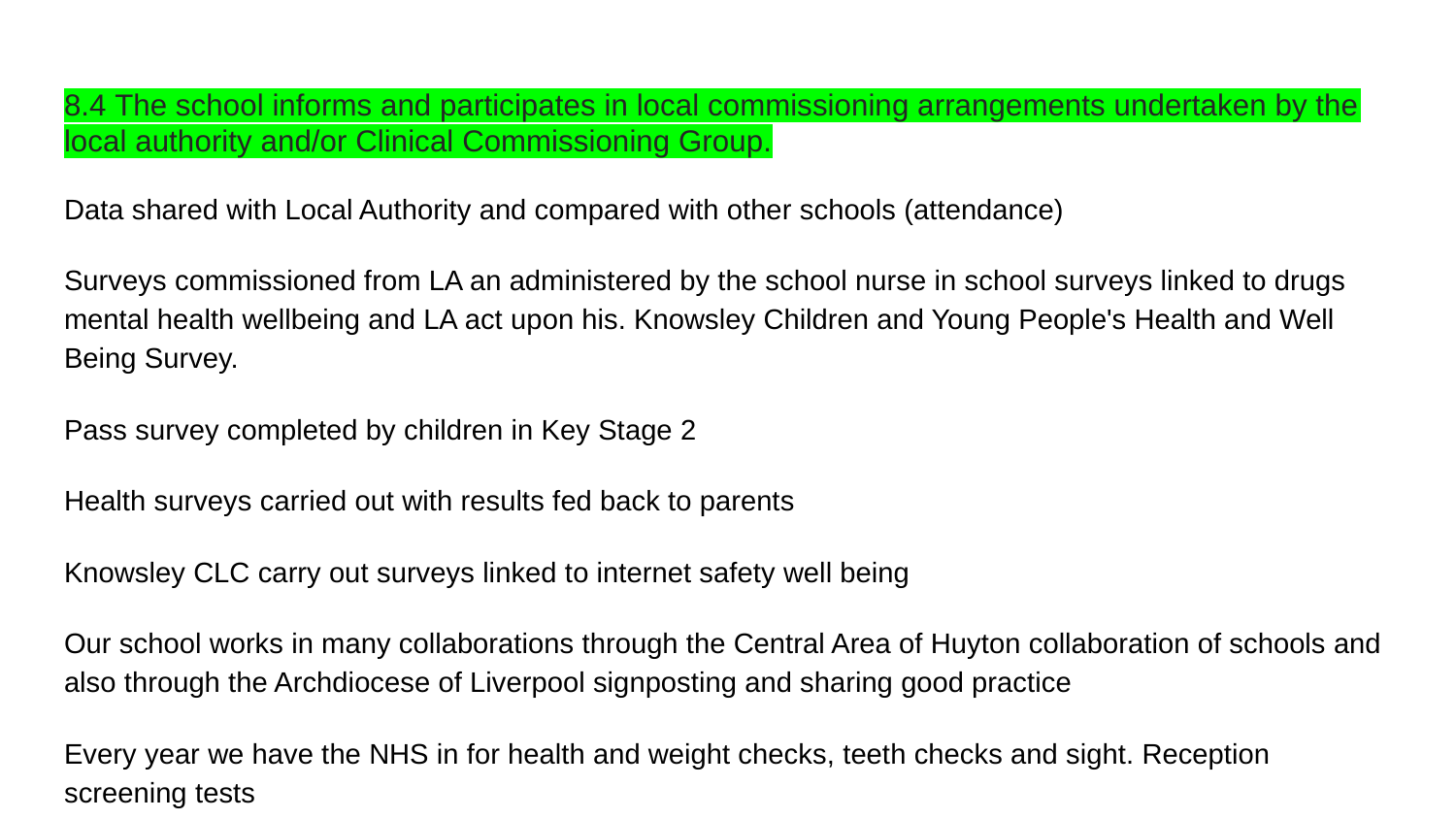

# 8.4 The school informs and participates in local commissioning arrangements undertaken by the local authority and/or Clinical Commissioning Group.
Data shared with Local Authority and compared with other schools (attendance)
Surveys commissioned from LA an administered by the school nurse in school surveys linked to drugs mental health wellbeing and LA act upon his. Knowsley Children and Young People's Health and Well Being Survey.
Pass survey completed by children in Key Stage 2
Health surveys carried out with results fed back to parents
Knowsley CLC carry out surveys linked to internet safety well being
Our school works in many collaborations through the Central Area of Huyton collaboration of schools and also through the Archdiocese of Liverpool signposting and sharing good practice
Every year we have the NHS in for health and weight checks, teeth checks and sight. Reception screening tests